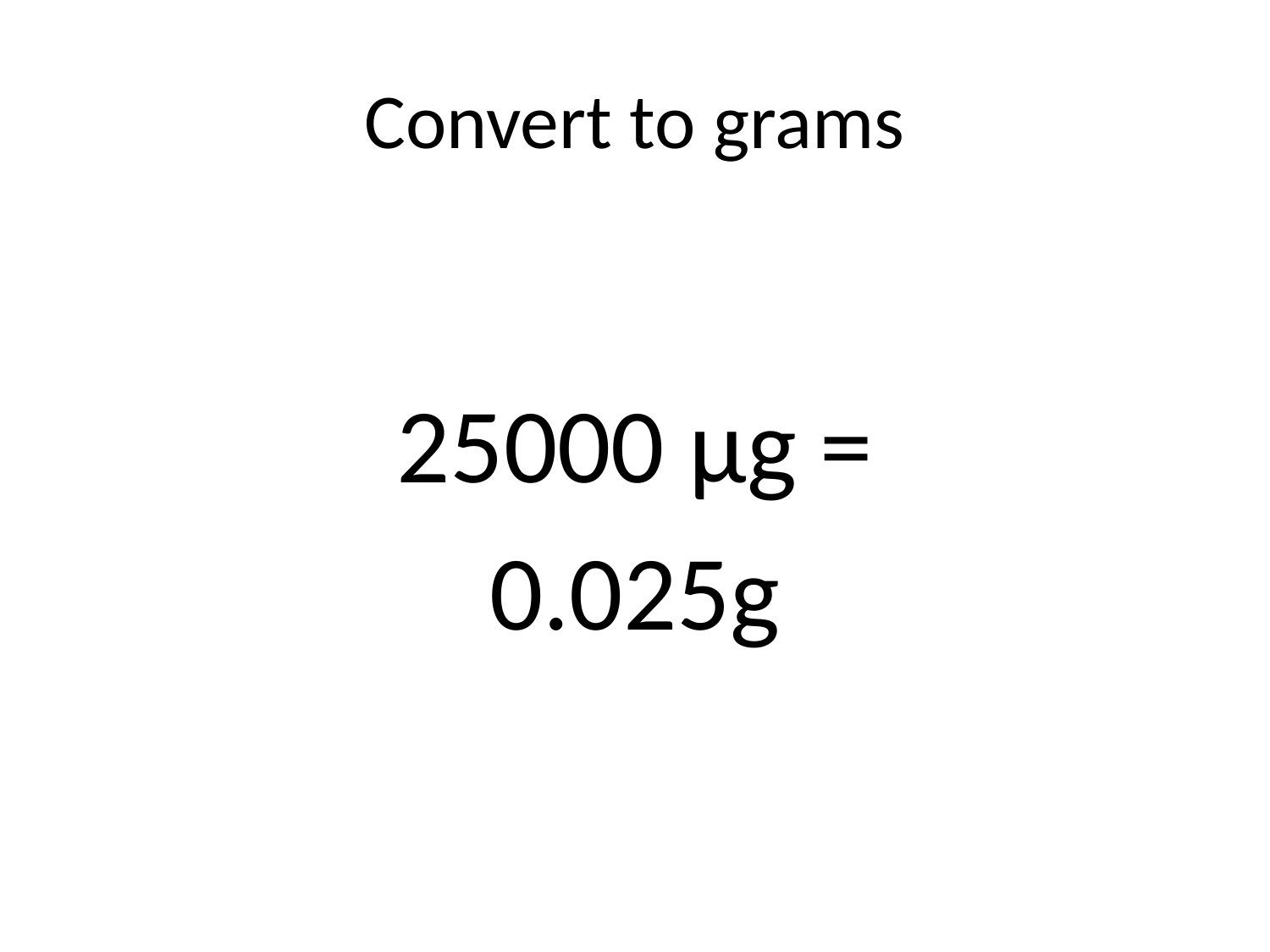

# Convert to grams

25000 μg =
0.025g